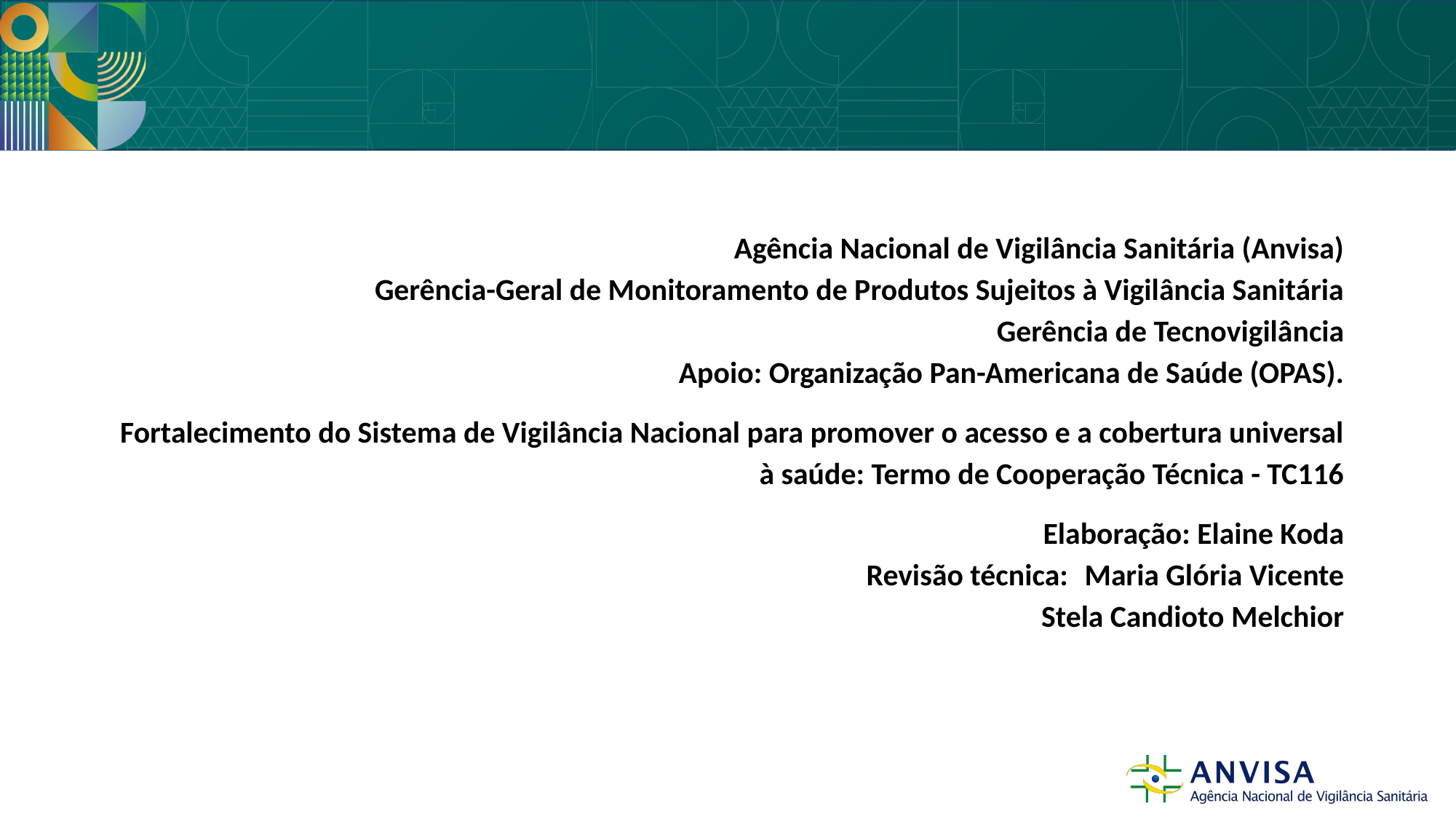

Agência Nacional de Vigilância Sanitária (Anvisa)
Gerência-Geral de Monitoramento de Produtos Sujeitos à Vigilância Sanitária
Gerência de Tecnovigilância
Apoio: Organização Pan-Americana de Saúde (OPAS).
Fortalecimento do Sistema de Vigilância Nacional para promover o acesso e a cobertura universal à saúde: Termo de Cooperação Técnica - TC116
Elaboração: Elaine Koda
Revisão técnica:	Maria Glória Vicente
		Stela Candioto Melchior